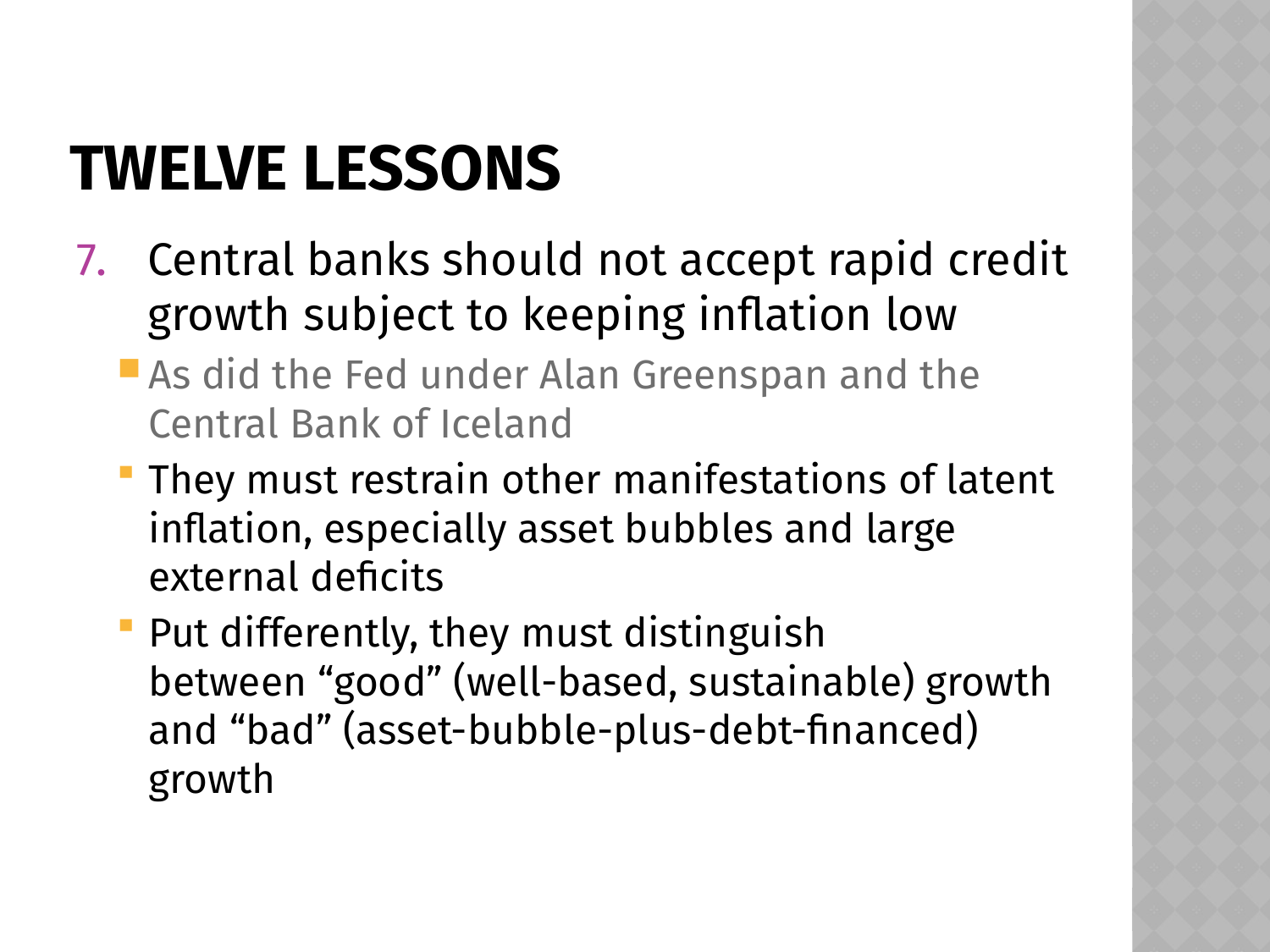

# twelve Lessons
Central banks should not accept rapid credit growth subject to keeping inflation low
As did the Fed under Alan Greenspan and the Central Bank of Iceland
They must restrain other manifestations of latent inflation, especially asset bubbles and large external deficits
Put differently, they must distinguish between “good” (well-based, sustainable) growth and “bad” (asset-bubble-plus-debt-financed) growth